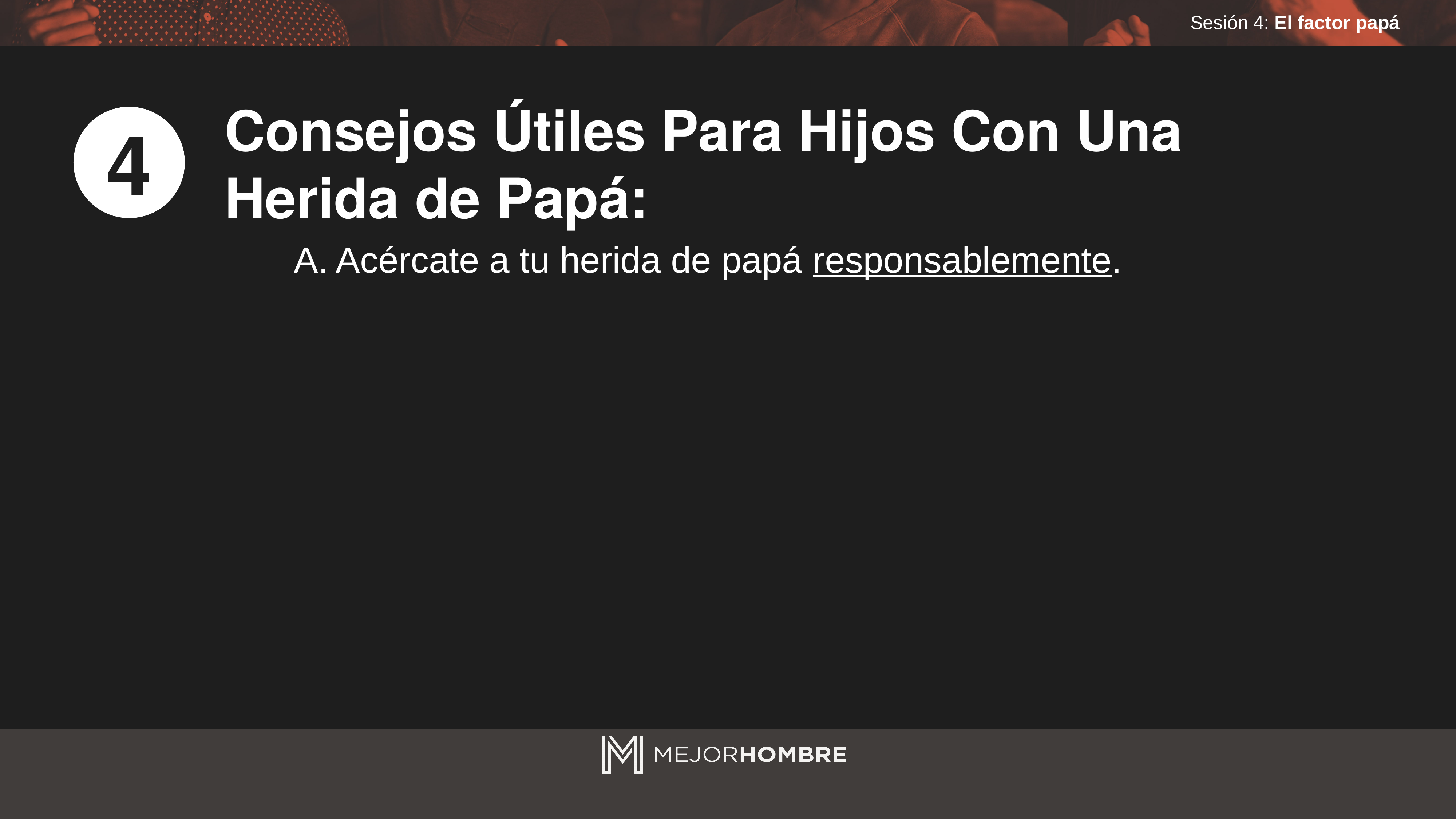

Consejos Útiles Para Hijos Con Una
Herida de Papá:
4
Acércate a tu herida de papá responsablemente.